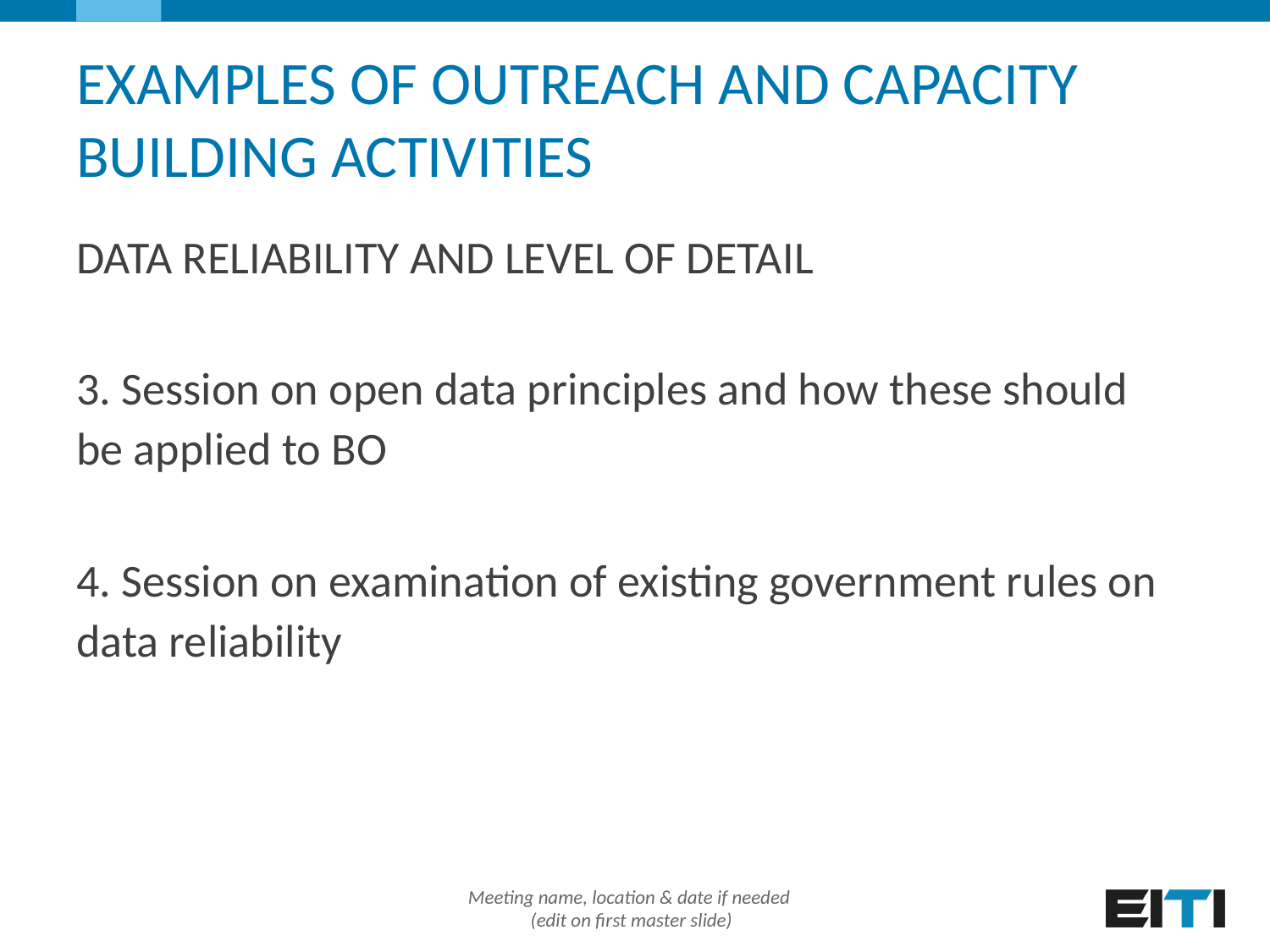

# EXAMPLES OF OUTREACH AND CAPACITY BUILDING ACTIVITIES
DATA RELIABILITY AND LEVEL OF DETAIL

3. Session on open data principles and how these should be applied to BO

4. Session on examination of existing government rules on data reliability